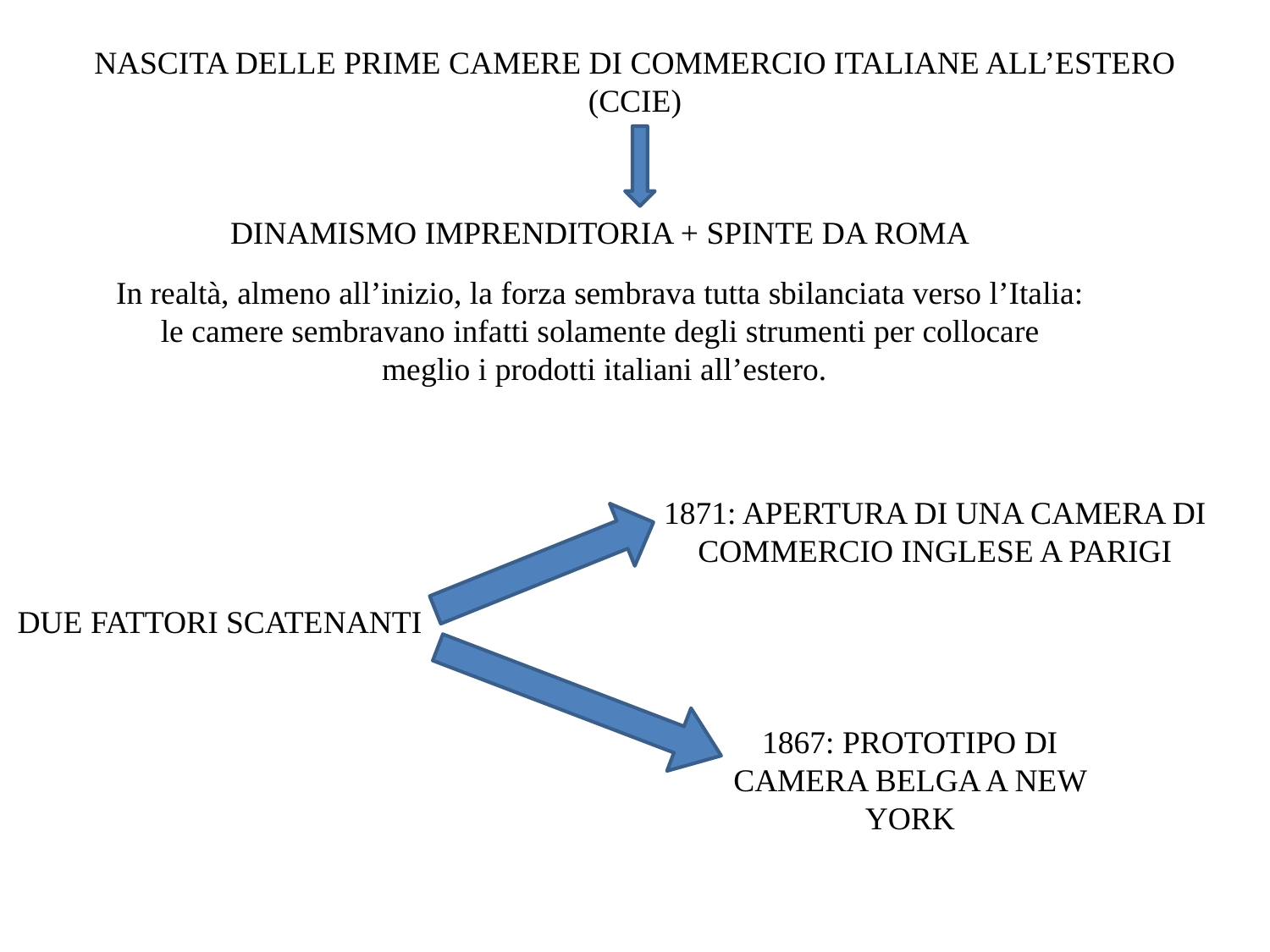

NASCITA DELLE PRIME CAMERE DI COMMERCIO ITALIANE ALL’ESTERO (CCIE)

DINAMISMO IMPRENDITORIA + SPINTE DA ROMA
In realtà, almeno all’inizio, la forza sembrava tutta sbilanciata verso l’Italia:
le camere sembravano infatti solamente degli strumenti per collocare
meglio i prodotti italiani all’estero.
1871: APERTURA DI UNA CAMERA DI COMMERCIO INGLESE A PARIGI

DUE FATTORI SCATENANTI

1867: PROTOTIPO DI CAMERA BELGA A NEW YORK